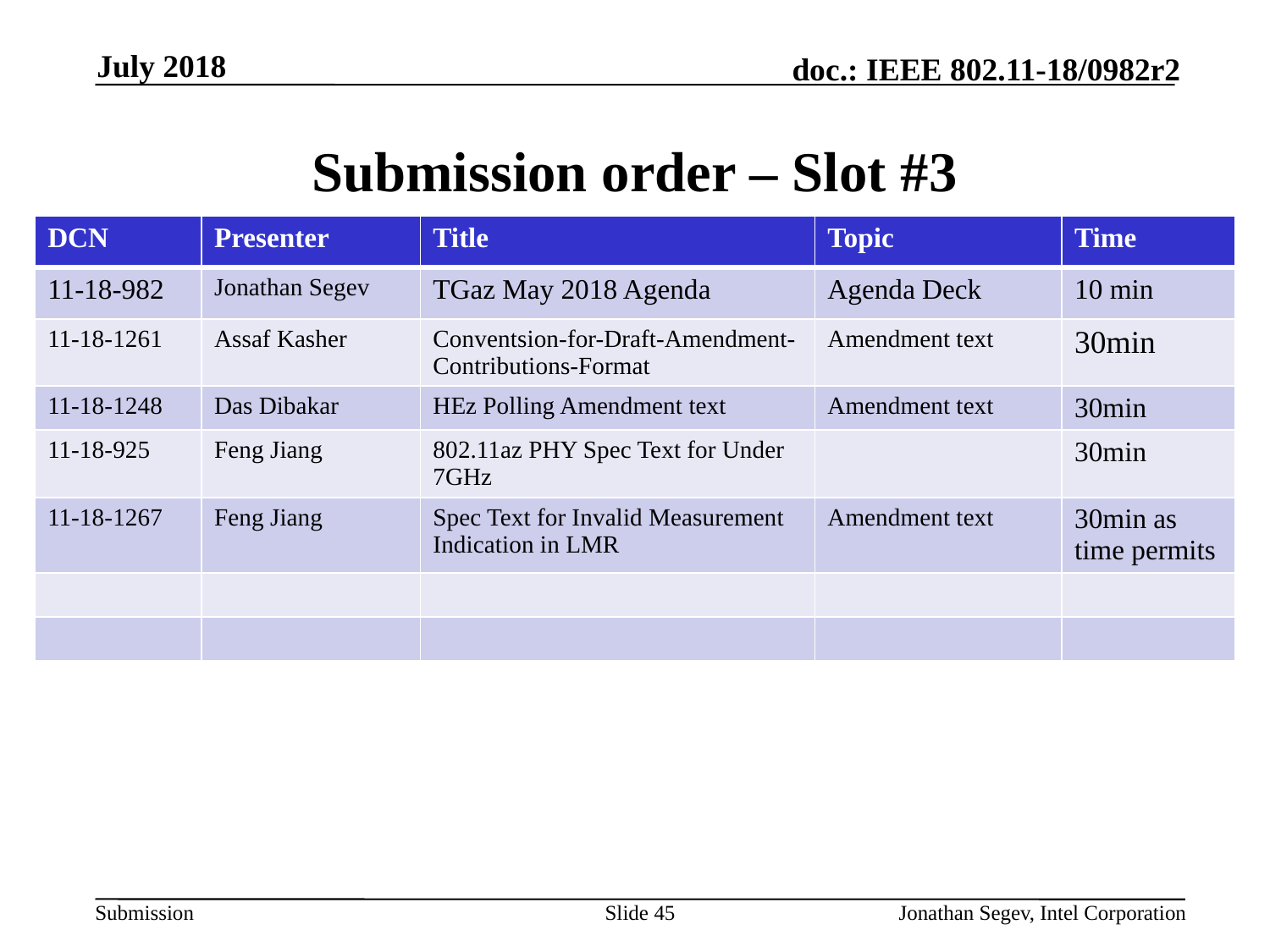

July 2018
# Submission order – Slot #3
| DCN | Presenter | Title | Topic | Time |
| --- | --- | --- | --- | --- |
| 11-18-982 | Jonathan Segev | TGaz May 2018 Agenda | Agenda Deck | 10 min |
| 11-18-1261 | Assaf Kasher | Conventsion-for-Draft-Amendment-Contributions-Format | Amendment text | 30min |
| 11-18-1248 | Das Dibakar | HEz Polling Amendment text | Amendment text | 30min |
| 11-18-925 | Feng Jiang | 802.11az PHY Spec Text for Under 7GHz |  | 30min |
| 11-18-1267 | Feng Jiang | Spec Text for Invalid Measurement Indication in LMR | Amendment text | 30min as time permits |
|  |  |  |  |  |
|  |  |  |  |  |
Slide 45
Jonathan Segev, Intel Corporation